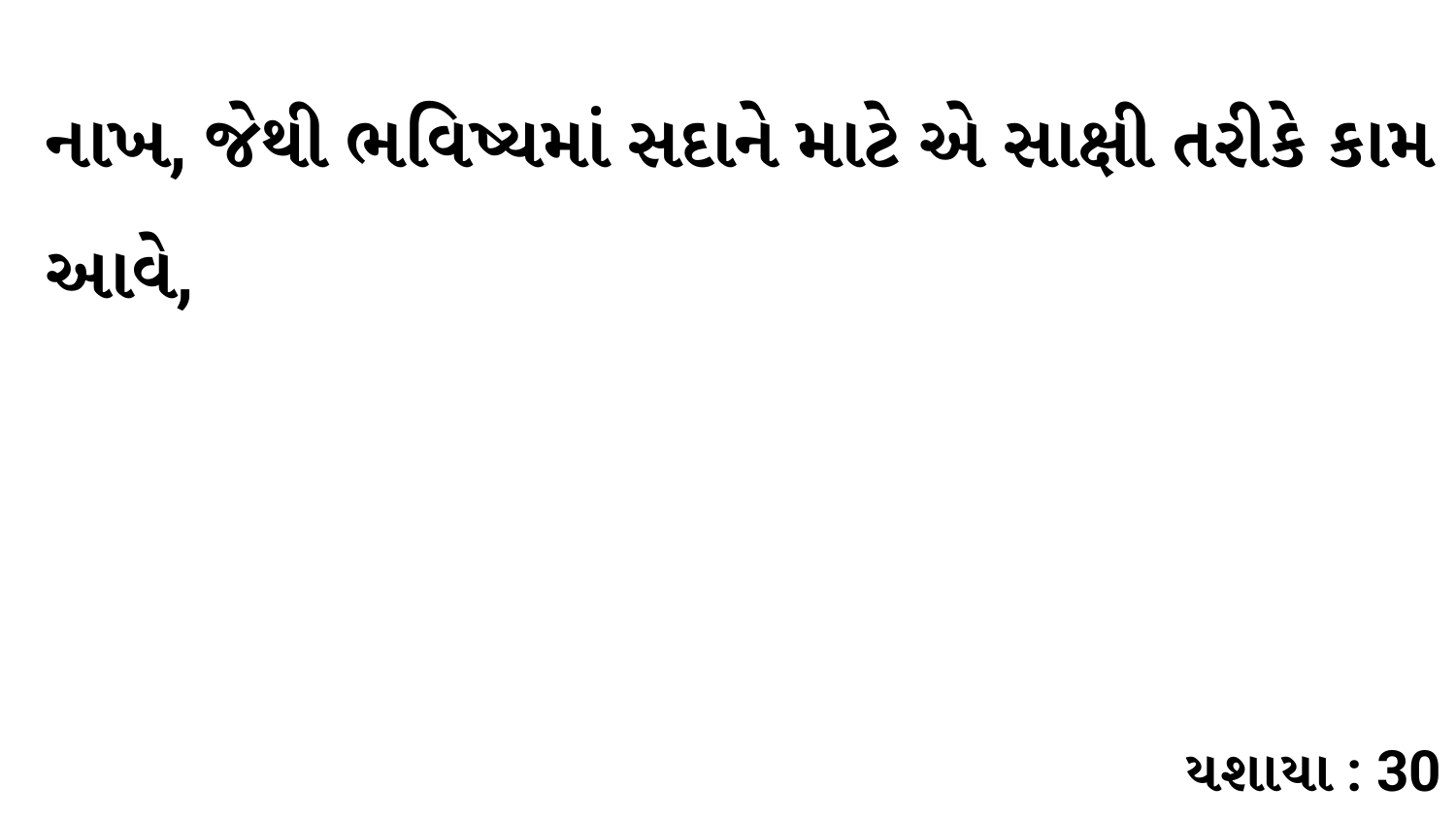

નાખ, જેથી ભવિષ્યમાં સદાને માટે એ સાક્ષી તરીકે કામ આવે,
યશાયા : 30